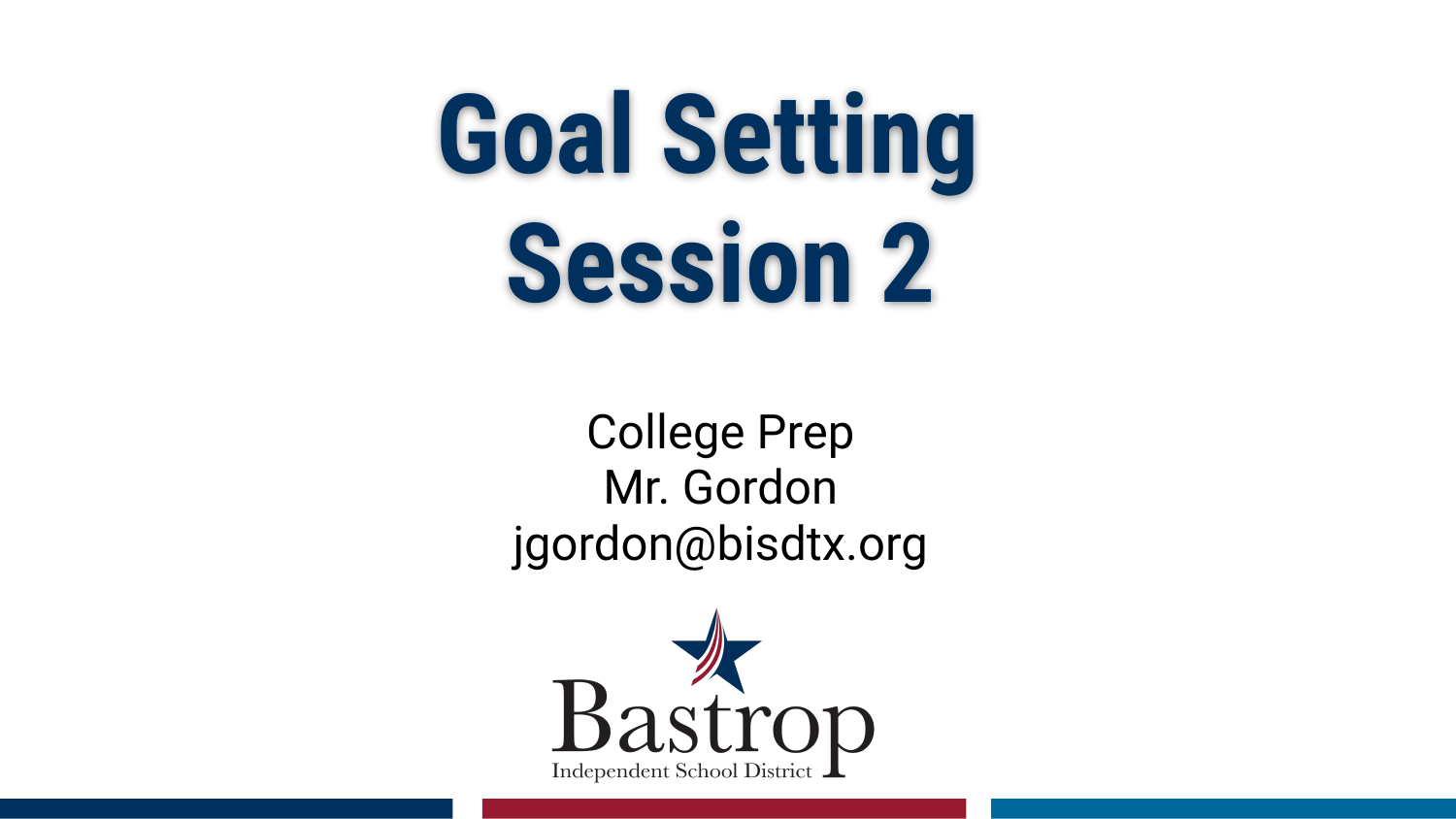

# Goal Setting
Session 2
College Prep
Mr. Gordon
jgordon@bisdtx.org